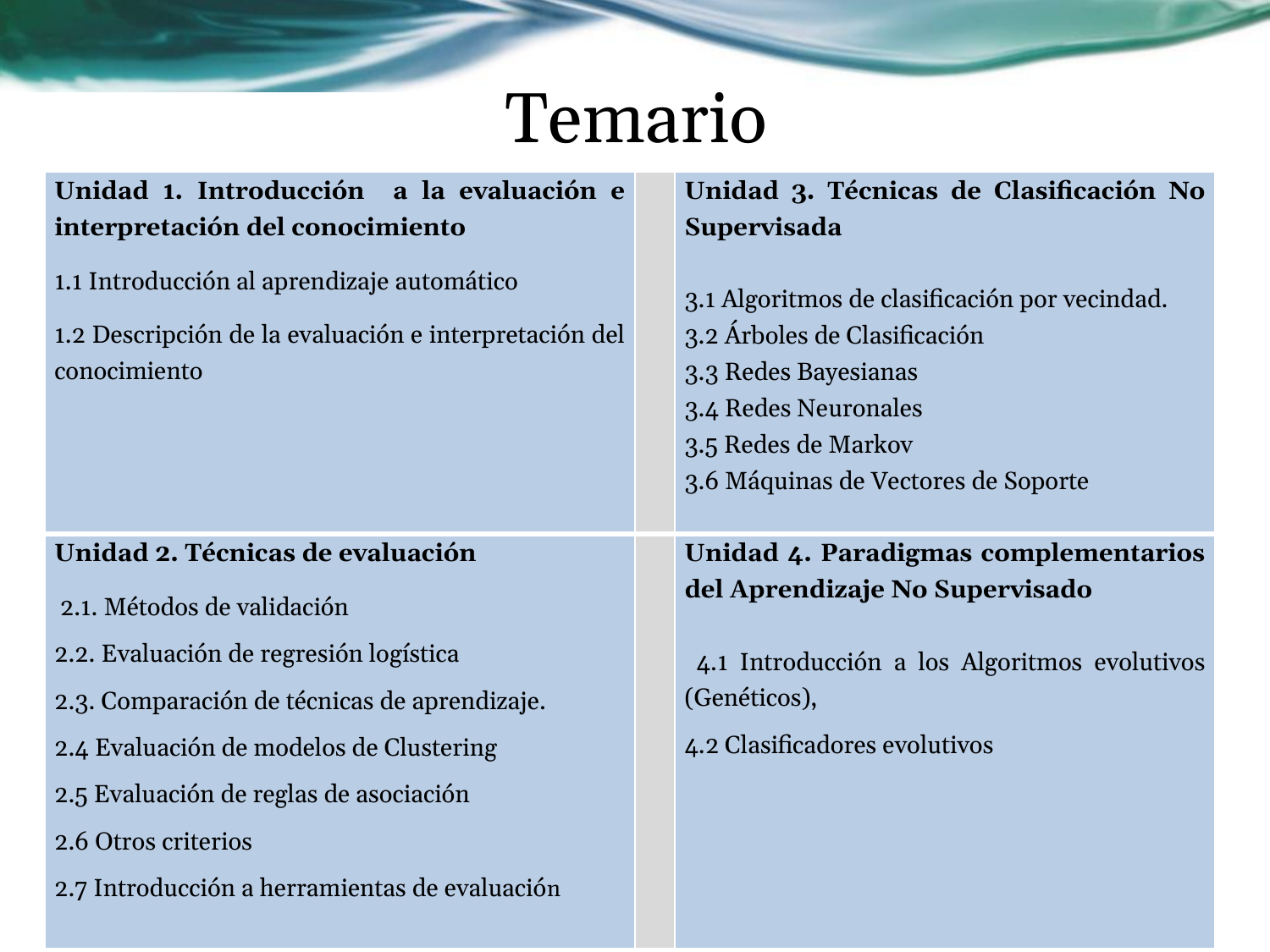

# Temario
| Unidad 1. Introducción a la evaluación e interpretación del conocimiento 1.1 Introducción al aprendizaje automático 1.2 Descripción de la evaluación e interpretación del conocimiento |  | Unidad 3. Técnicas de Clasificación No Supervisada   3.1 Algoritmos de clasificación por vecindad. 3.2 Árboles de Clasificación 3.3 Redes Bayesianas 3.4 Redes Neuronales 3.5 Redes de Markov 3.6 Máquinas de Vectores de Soporte |
| --- | --- | --- |
| Unidad 2. Técnicas de evaluación  2.1. Métodos de validación 2.2. Evaluación de regresión logística 2.3. Comparación de técnicas de aprendizaje. 2.4 Evaluación de modelos de Clustering 2.5 Evaluación de reglas de asociación 2.6 Otros criterios 2.7 Introducción a herramientas de evaluación |  | Unidad 4. Paradigmas complementarios del Aprendizaje No Supervisado   4.1 Introducción a los Algoritmos evolutivos (Genéticos), 4.2 Clasificadores evolutivos |